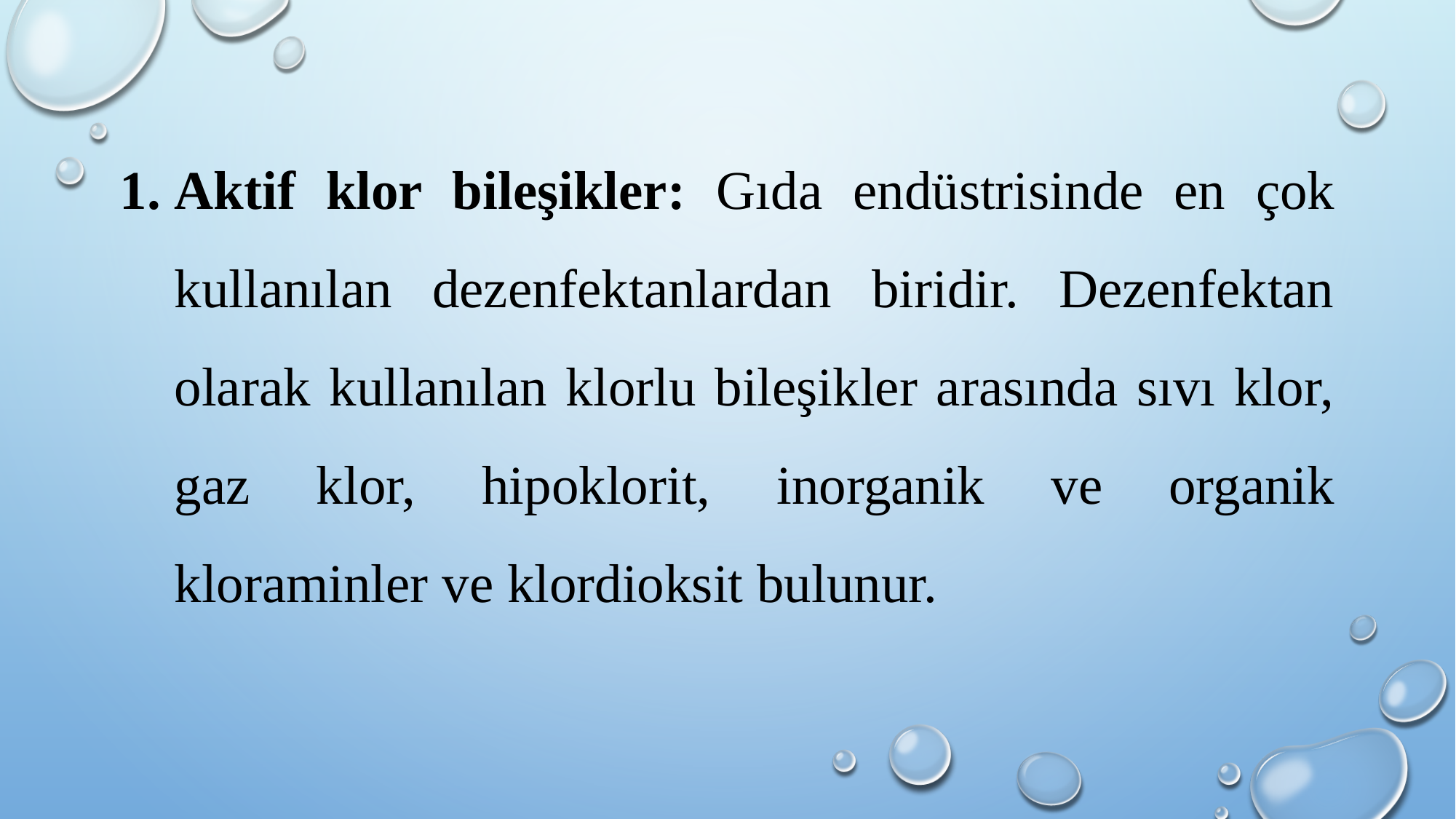

Aktif klor bileşikler: Gıda endüstrisinde en çok kullanılan dezenfektanlardan biridir. Dezenfektan olarak kullanılan klorlu bileşikler arasında sıvı klor, gaz klor, hipoklorit, inorganik ve organik kloraminler ve klordioksit bulunur.